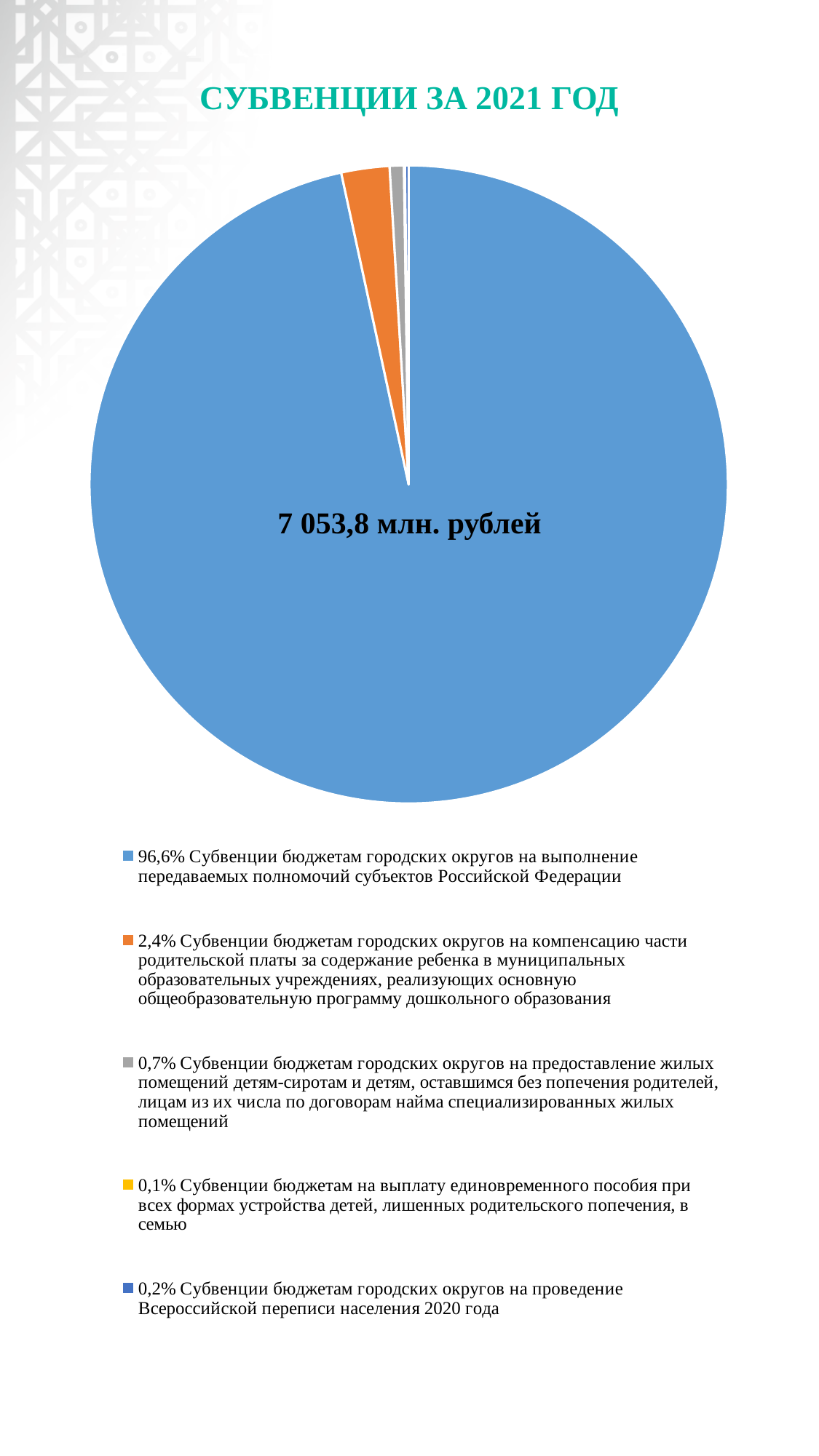

### Chart

| Category |  |  |
|---|---|---|
| 96,6% Субвенции бюджетам городских округов на выполнение передаваемых полномочий субъектов Российской Федерации | 9088.3 | 96.61209737429573 |
| 2,4% Субвенции бюджетам городских округов на компенсацию части родительской платы за содержание ребенка в муниципальных образовательных учреждениях, реализующих основную общеобразовательную программу дошкольного образования | 229.3 | 2.437546507919634 |
| 0,7% Субвенции бюджетам городских округов на предоставление жилых помещений детям-сиротам и детям, оставшимся без попечения родителей, лицам из их числа по договорам найма специализированных жилых помещений | 67.4 | 0.7164877219092166 |
| 0,1% Субвенции бюджетам на выплату единовременного пособия при всех формах устройства детей, лишенных родительского попечения, в семью | 4.9 | 0.05208886999043266 |
| 0,2% Субвенции бюджетам городских округов на проведение Всероссийской переписи населения 2020 года | 17.5 | 0.1860316785372595 |
# СУБВЕНЦИИ ЗА 2021 ГОД
7 053,8 млн. рублей